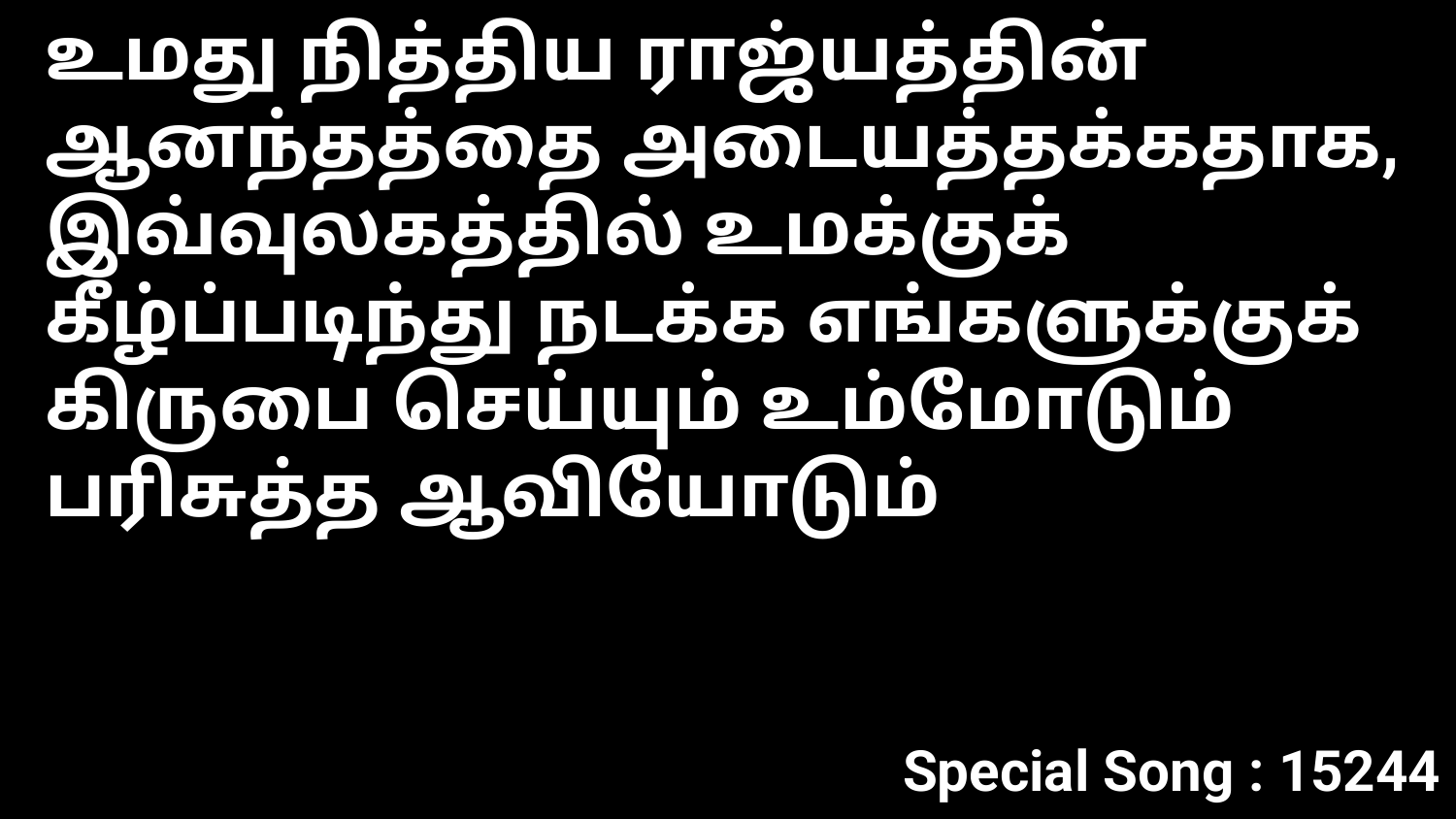

உமது நித்திய ராஜ்யத்தின் ஆனந்தத்தை அடையத்தக்கதாக, இவ்வுலகத்தில் உமக்குக் கீழ்ப்படிந்து நடக்க எங்களுக்குக் கிருபை செய்யும் உம்மோடும் பரிசுத்த ஆவியோடும்

Special Song : 15244